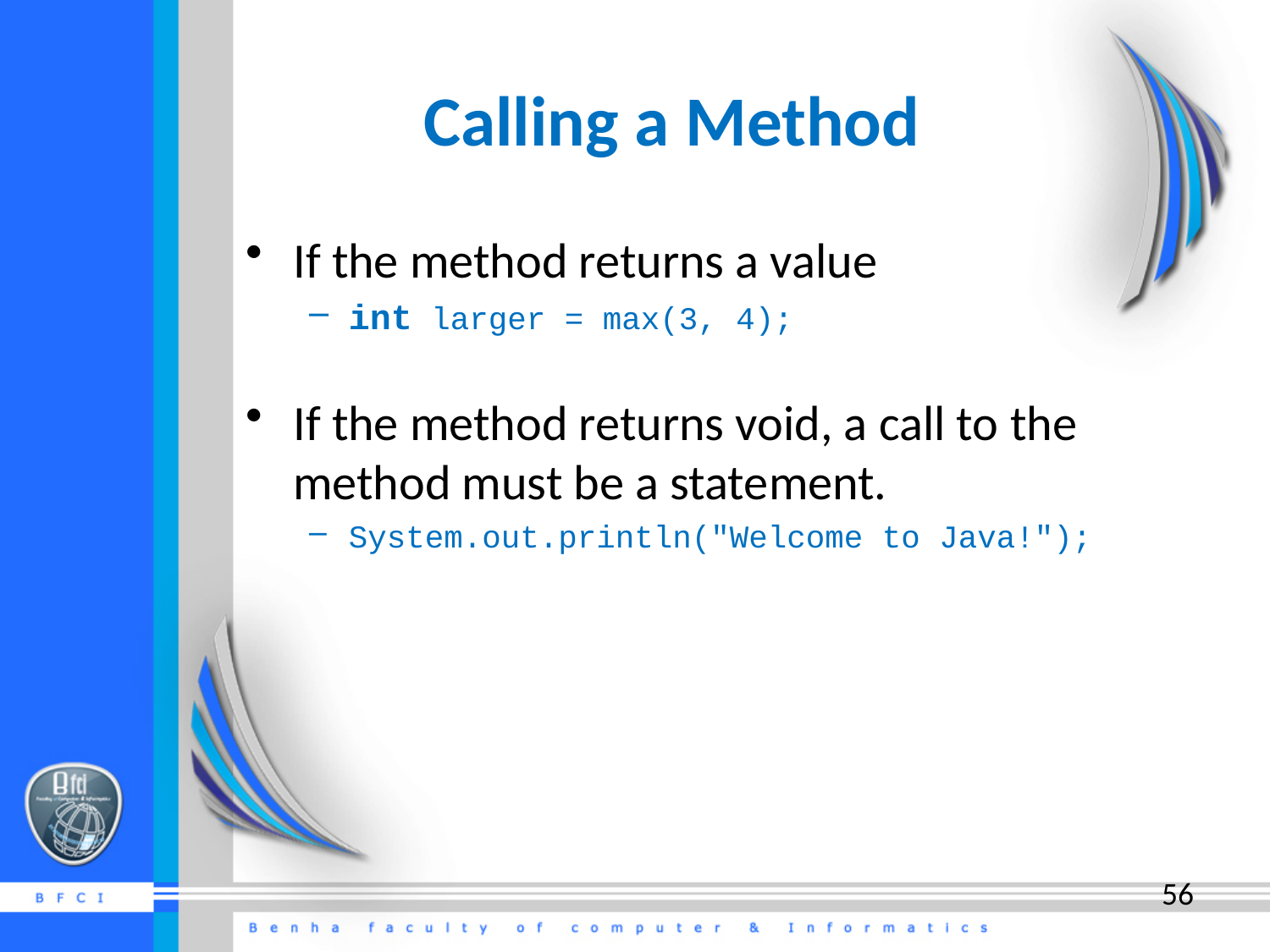

# Calling a Method
If the method returns a value
int larger = max(3, 4);

If the method returns void, a call to the method must be a statement.
System.out.println("Welcome to Java!");

56